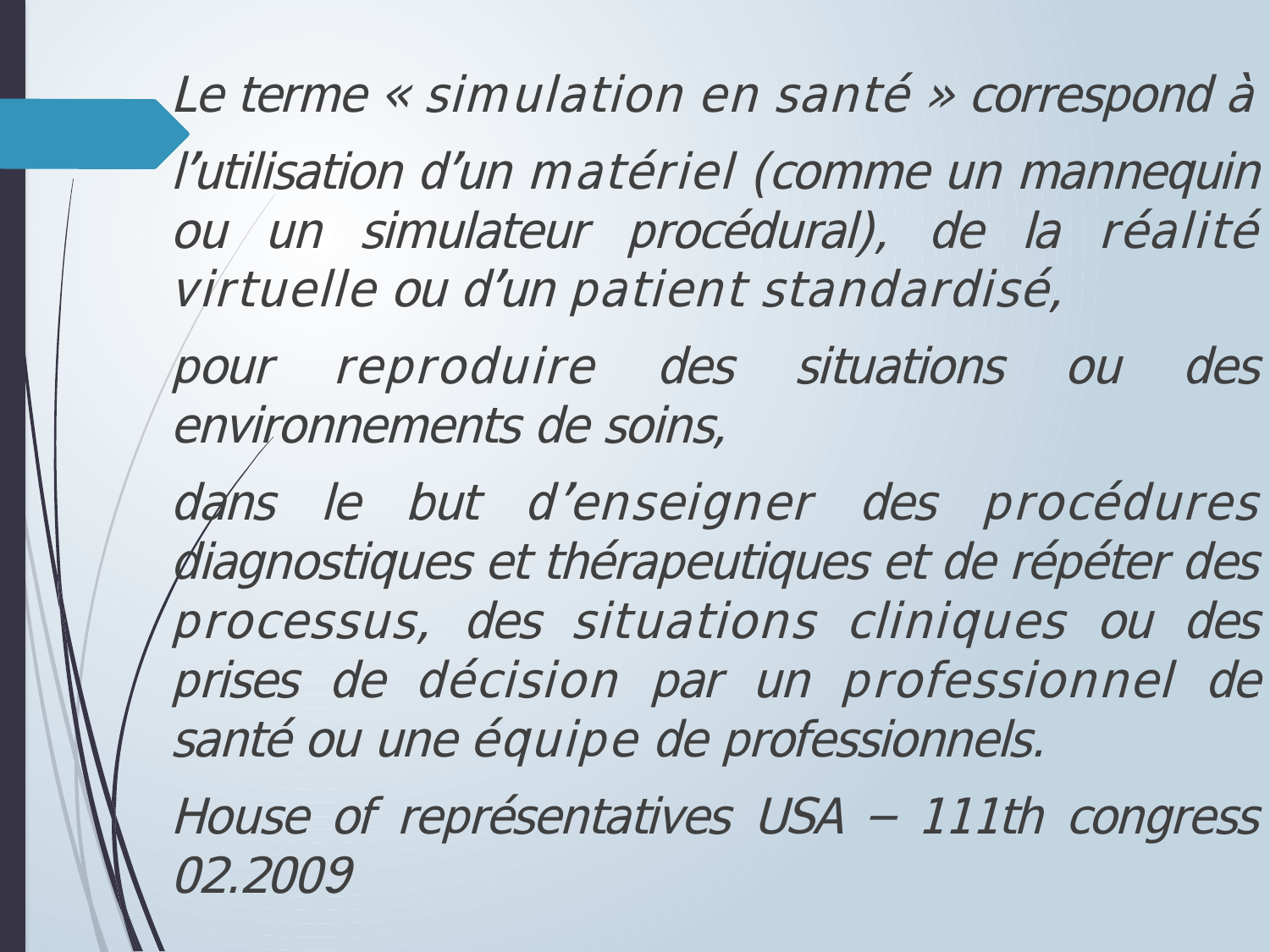

Le terme « simulation en santé » correspond à
l’utilisation d’un matériel (comme un mannequin ou un simulateur procédural), de la réalité virtuelle ou d’un patient standardisé,
pour reproduire des situations ou des environnements de soins,
dans le but d’enseigner des procédures diagnostiques et thérapeutiques et de répéter des processus, des situations cliniques ou des prises de décision par un professionnel de santé ou une équipe de professionnels.
House of représentatives USA – 111th congress 02.2009